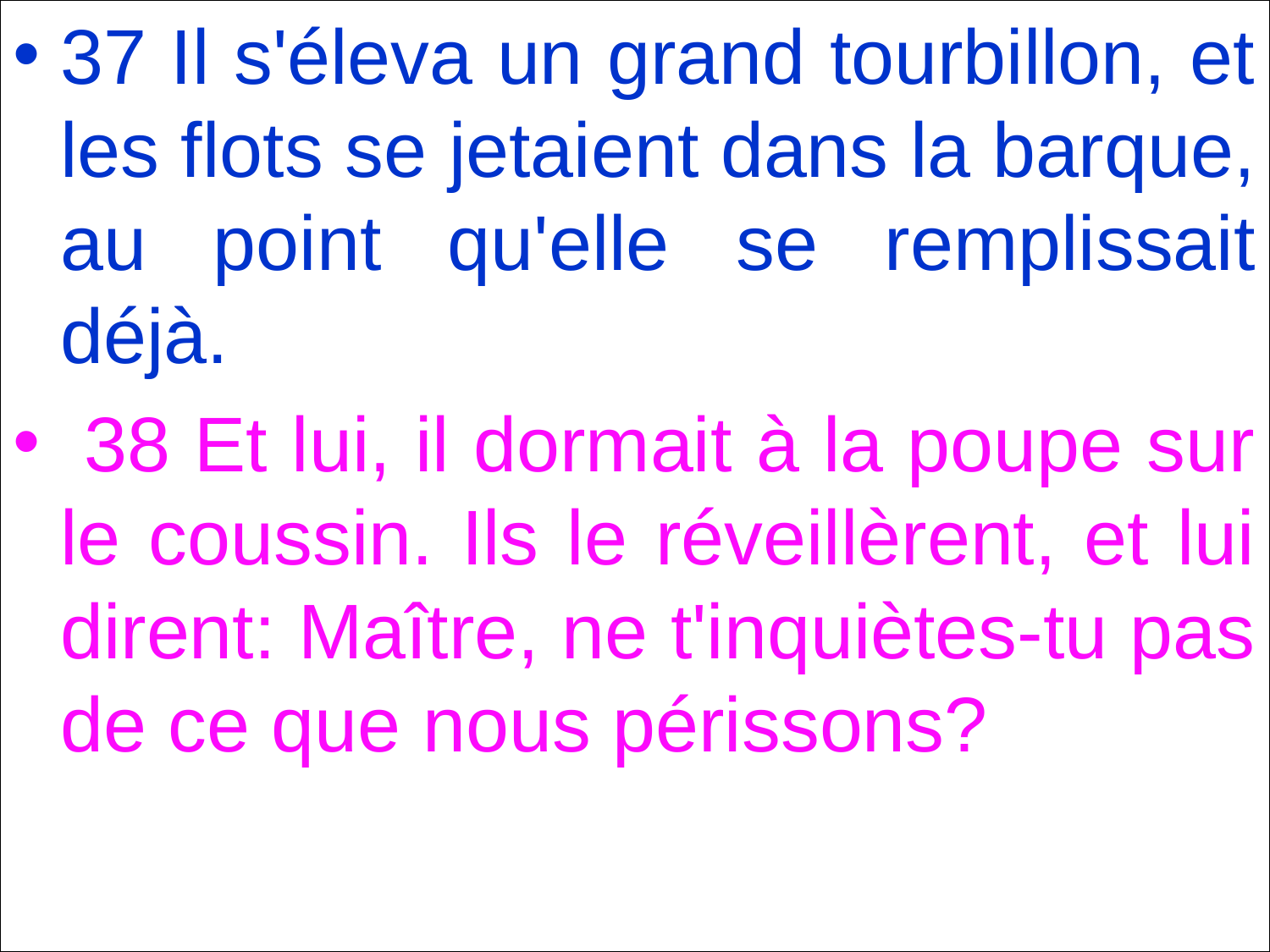

37 Il s'éleva un grand tourbillon, et les flots se jetaient dans la barque, au point qu'elle se remplissait déjà.
 38 Et lui, il dormait à la poupe sur le coussin. Ils le réveillèrent, et lui dirent: Maître, ne t'inquiètes-tu pas de ce que nous périssons?